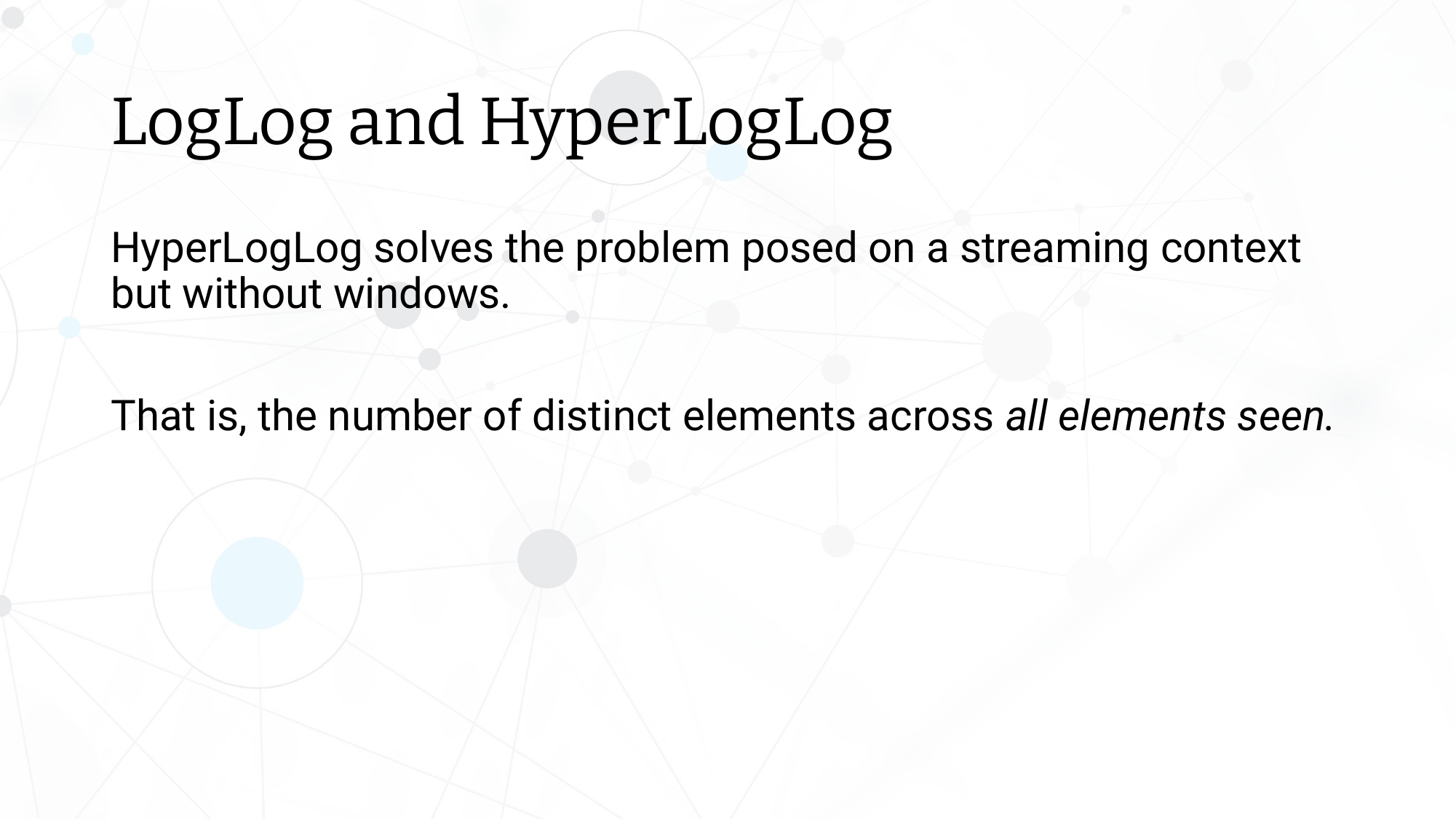

# LogLog and HyperLogLog
HyperLogLog solves the problem posed on a streaming context but without windows.

That is, the number of distinct elements across all elements seen.